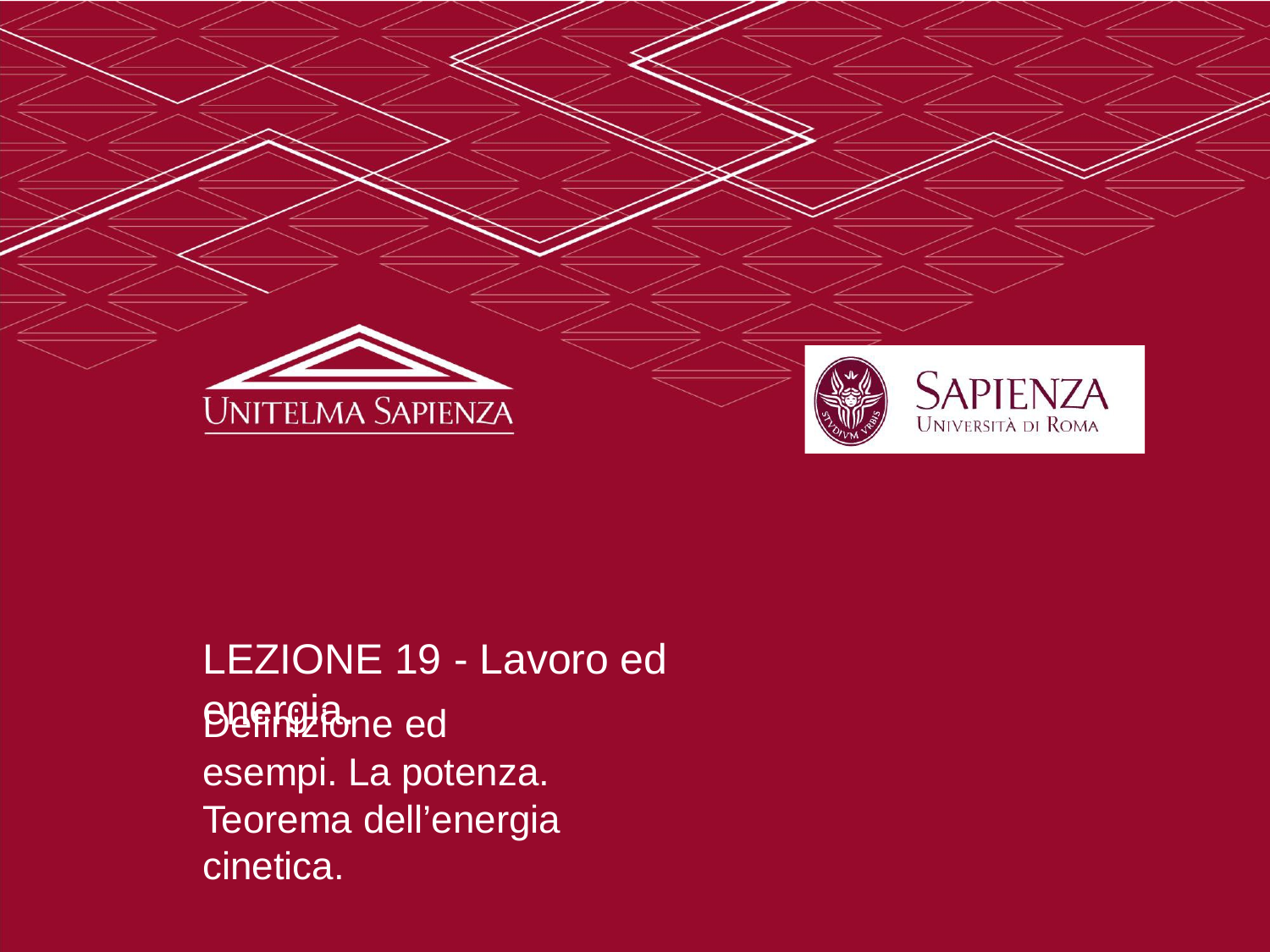

LEZIONE 19 - Lavoro ed energia.
Definizione ed esempi. La potenza.
Teorema dell’energia cinetica.